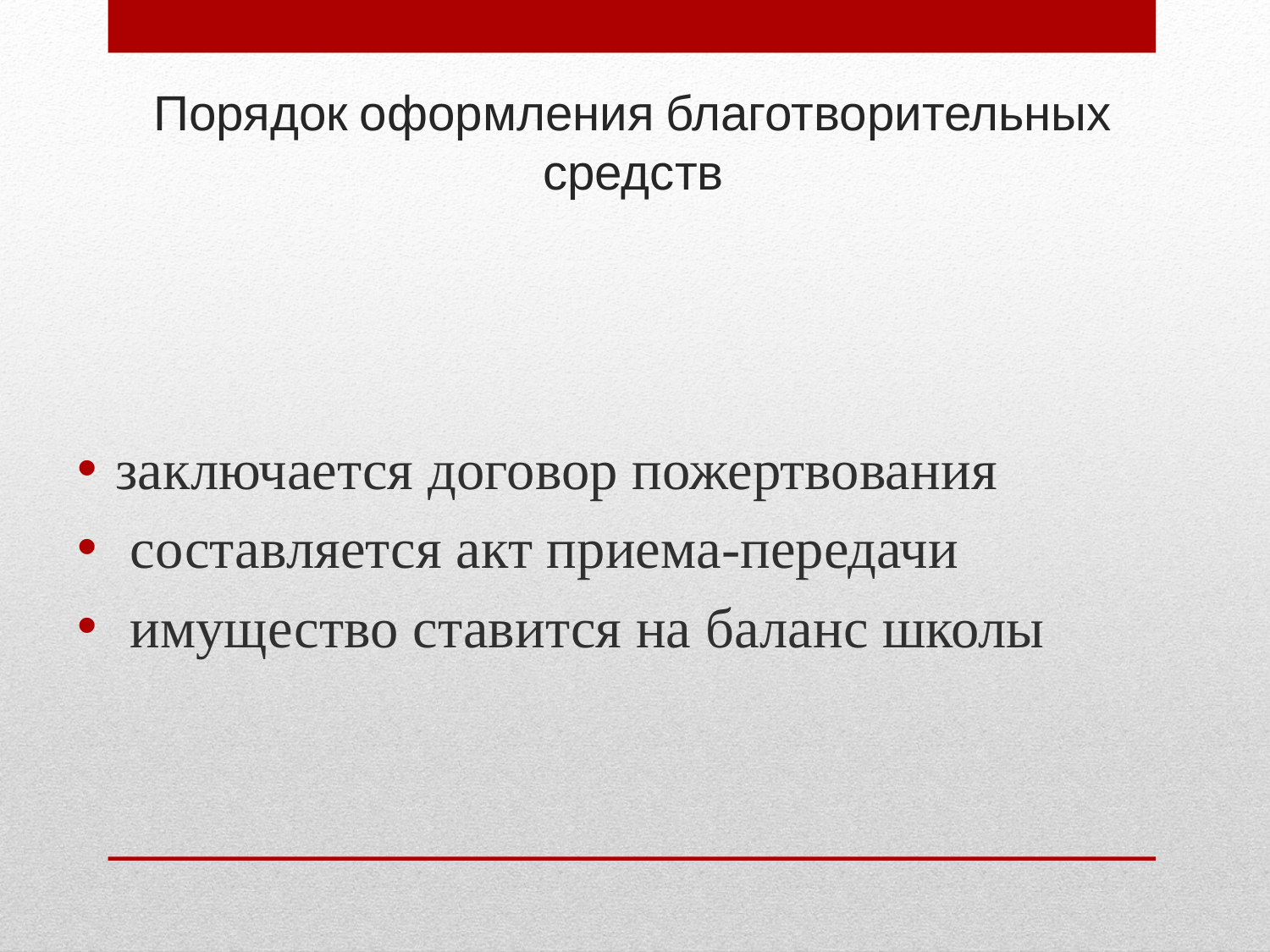

1)
# Порядок оформления благотворительных средств
заключается договор пожертвования
 составляется акт приема-передачи
 имущество ставится на баланс школы